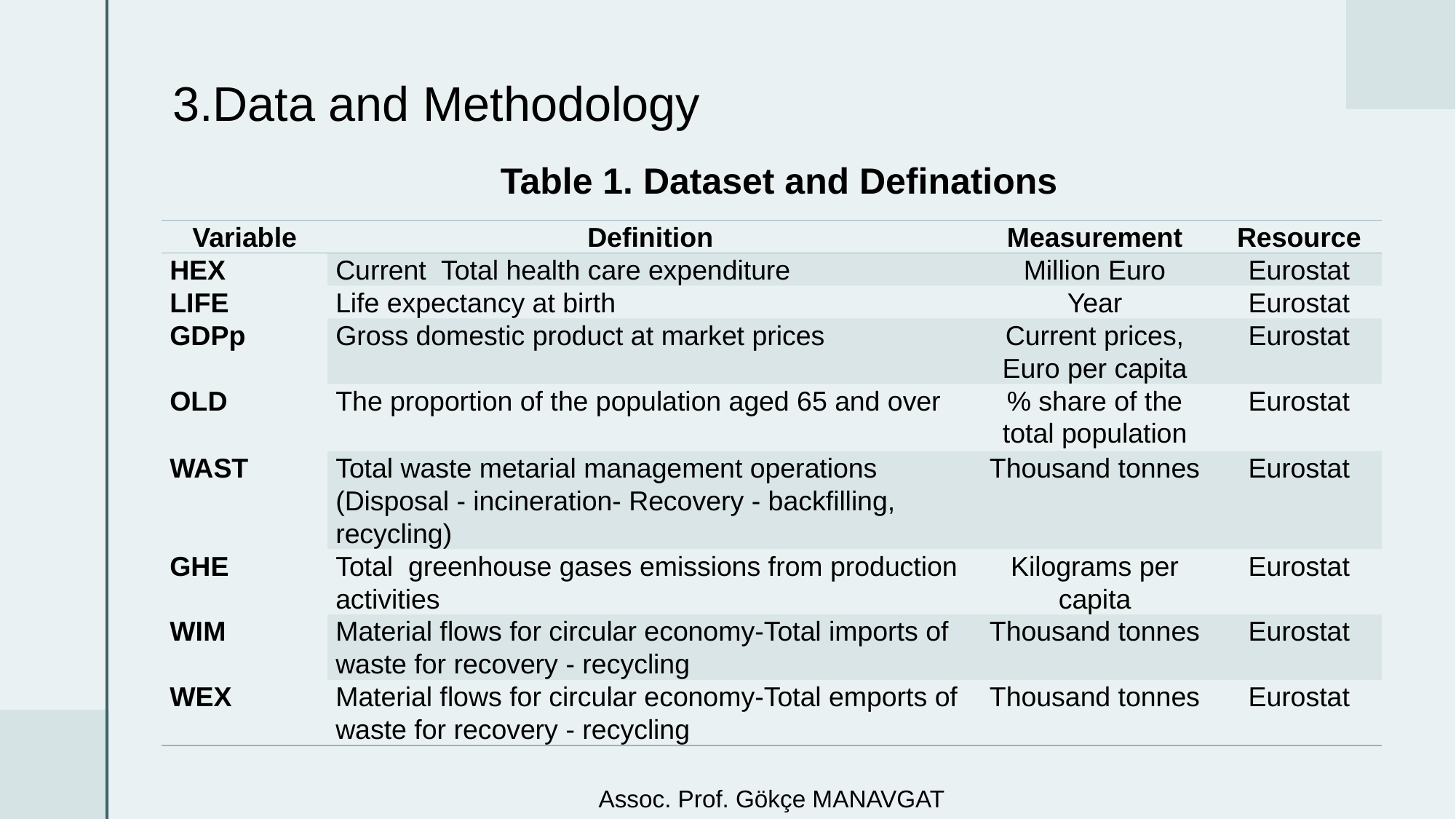

# 3.Data and Methodology
Table 1. Dataset and Definations
| Variable | Definition | Measurement | Resource |
| --- | --- | --- | --- |
| HEX | Current Total health care expenditure | Million Euro | Eurostat |
| LIFE | Life expectancy at birth | Year | Eurostat |
| GDPp | Gross domestic product at market prices | Current prices, Euro per capita | Eurostat |
| OLD | The proportion of the population aged 65 and over | % share of the total population | Eurostat |
| WAST | Total waste metarial management operations (Disposal - incineration- Recovery - backfilling, recycling) | Thousand tonnes | Eurostat |
| GHE | Total greenhouse gases emissions from production activities | Kilograms per capita | Eurostat |
| WIM | Material flows for circular economy-Total imports of waste for recovery - recycling | Thousand tonnes | Eurostat |
| WEX | Material flows for circular economy-Total emports of waste for recovery - recycling | Thousand tonnes | Eurostat |
Assoc. Prof. Gökçe MANAVGAT